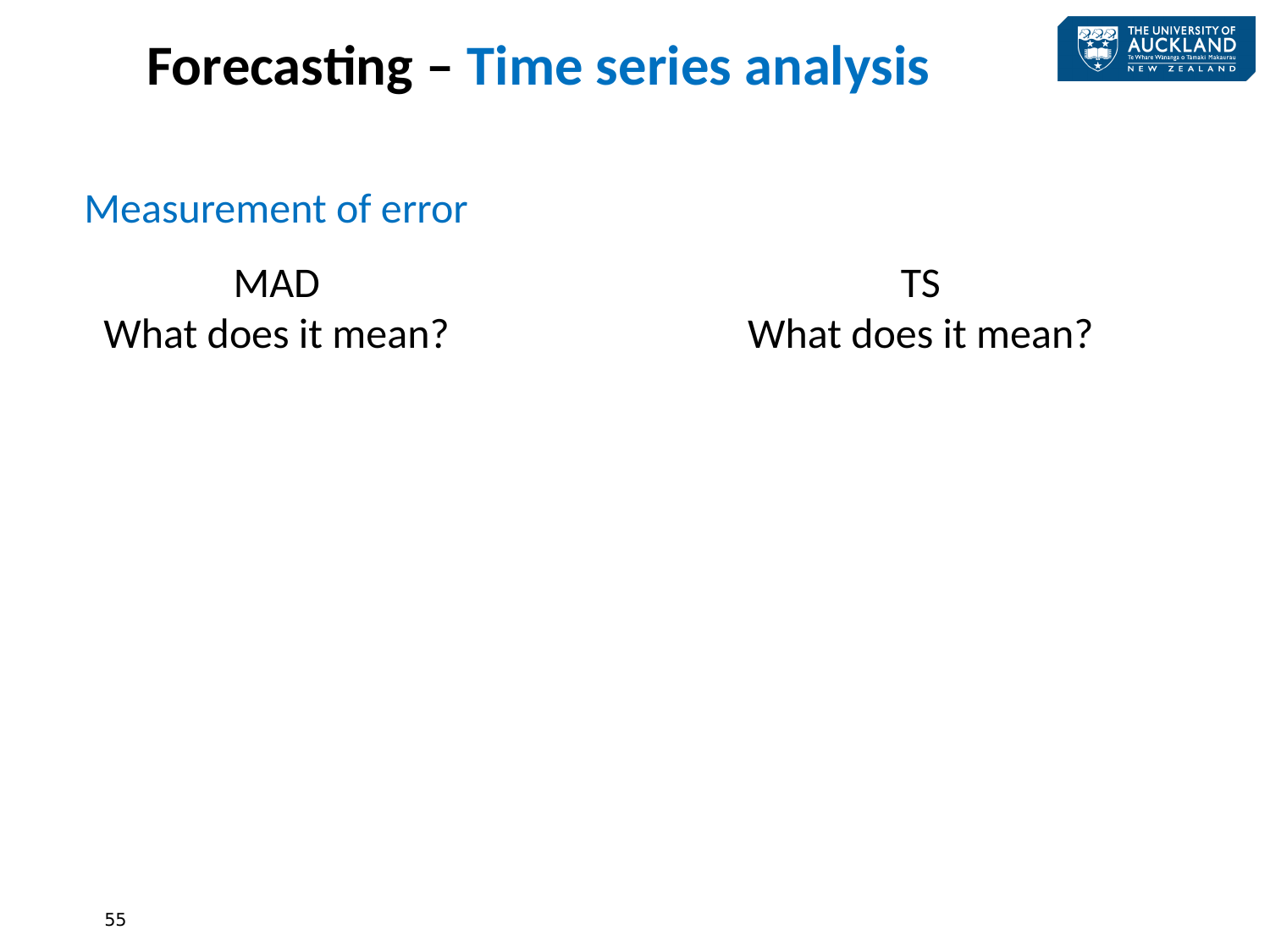

Forecasting – Time series analysis
Measurement of error
MAD
What does it mean?
TS
What does it mean?
55